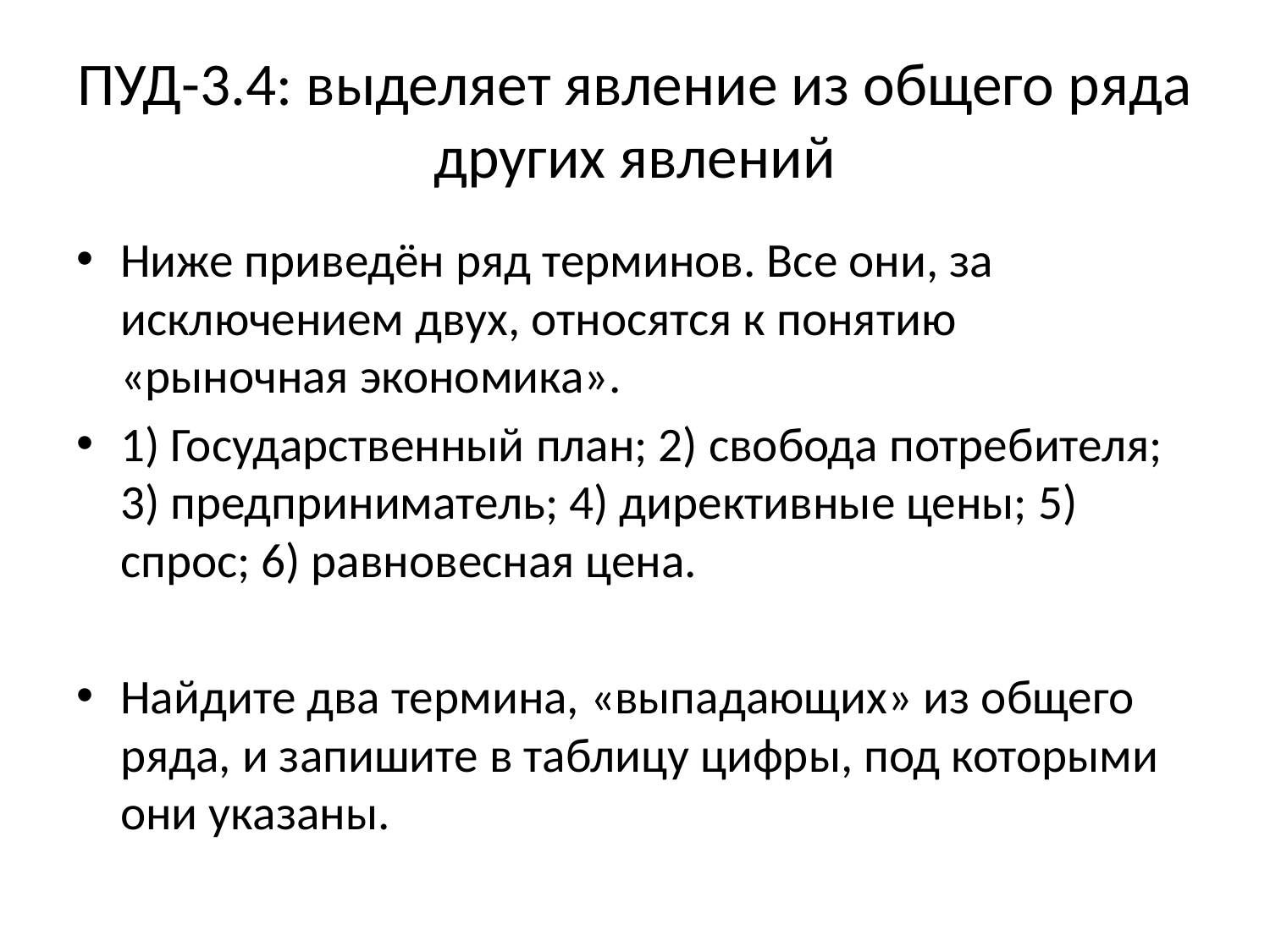

# ПУД-3.4: выделяет явление из общего ряда других явлений
Ниже приведён ряд терминов. Все они, за исключением двух, относятся к понятию «рыночная экономика».
1) Государственный план; 2) свобода потребителя; 3) предприниматель; 4) директивные цены; 5) спрос; 6) равновесная цена.

Найдите два термина, «выпадающих» из общего ряда, и запишите в таблицу цифры, под которыми они указаны.